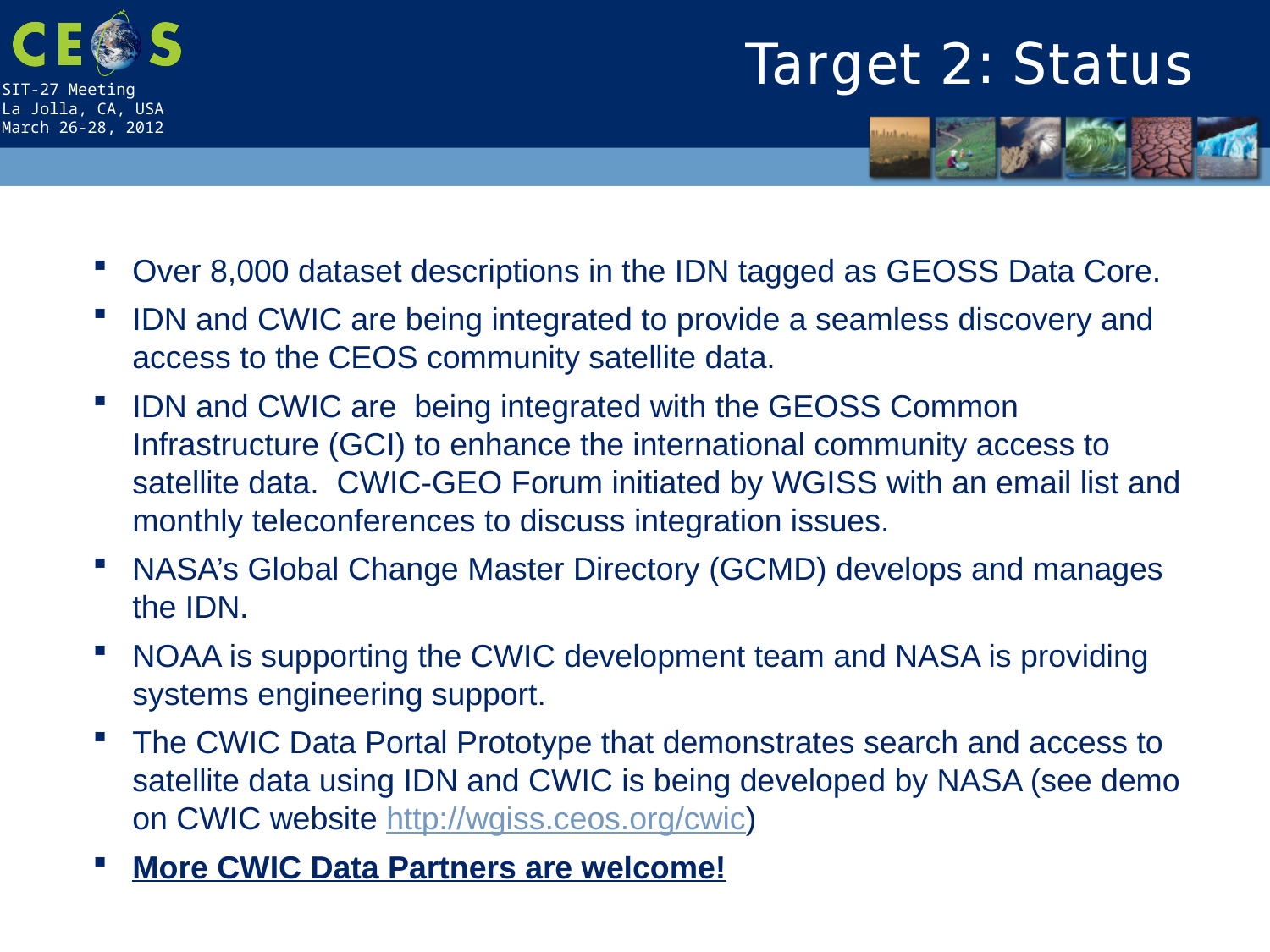

Target 2: Status
Over 8,000 dataset descriptions in the IDN tagged as GEOSS Data Core.
IDN and CWIC are being integrated to provide a seamless discovery and access to the CEOS community satellite data.
IDN and CWIC are  being integrated with the GEOSS Common Infrastructure (GCI) to enhance the international community access to satellite data.  CWIC-GEO Forum initiated by WGISS with an email list and monthly teleconferences to discuss integration issues.
NASA’s Global Change Master Directory (GCMD) develops and manages the IDN.
NOAA is supporting the CWIC development team and NASA is providing systems engineering support.
The CWIC Data Portal Prototype that demonstrates search and access to satellite data using IDN and CWIC is being developed by NASA (see demo on CWIC website http://wgiss.ceos.org/cwic)
More CWIC Data Partners are welcome!